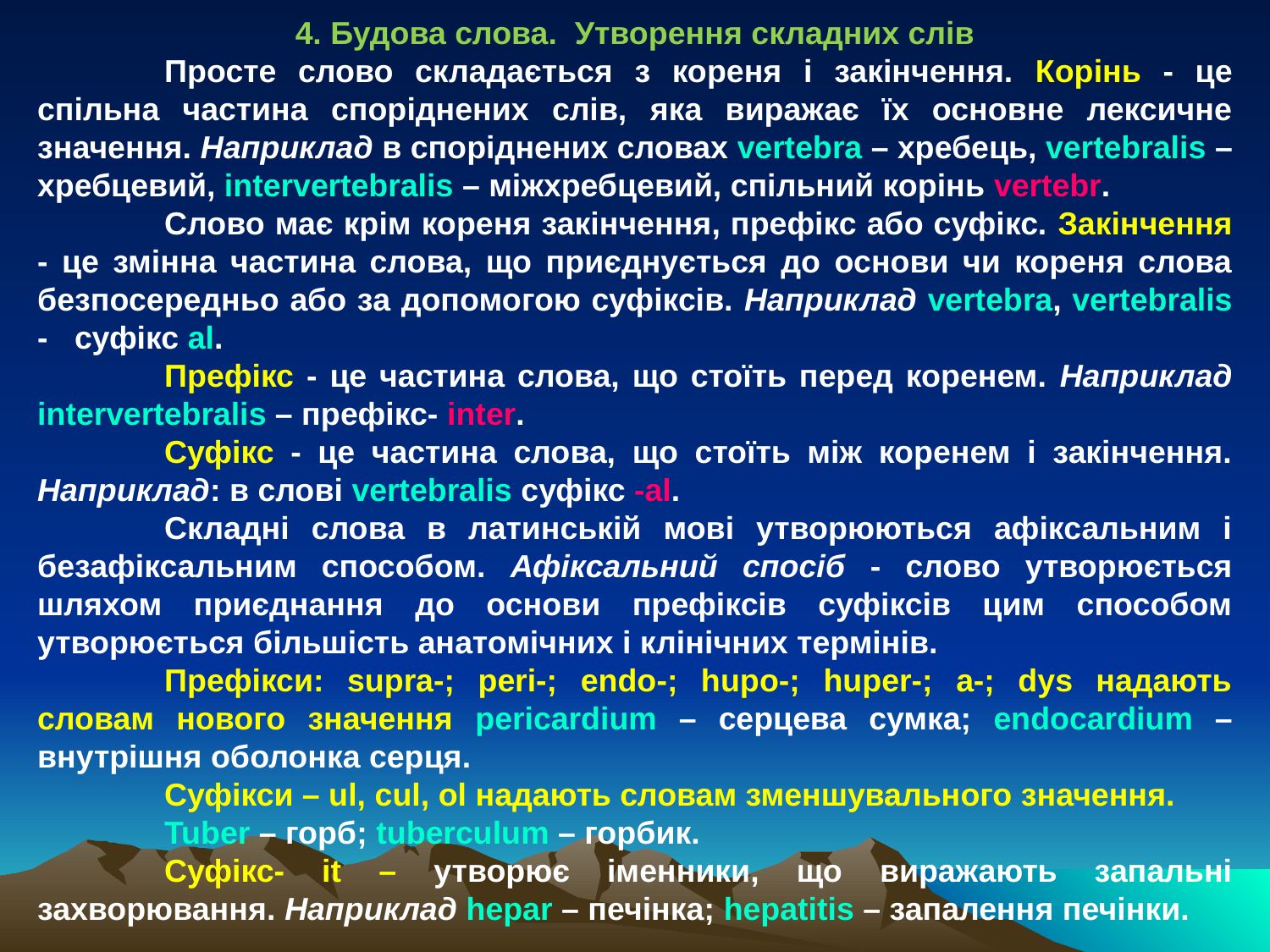

4. Будова слова.  Утворення складних слів
	Просте слово складається з кореня і закінчення. Корінь - це спільна частина споріднених слів, яка виражає їх основне лексичне значення. Наприклад в споріднених словах vertebra – хребець, vertebralis – хребцевий, intervertebralis – міжхребцевий, спільний корінь vertebr.
	Слово має крім кореня закінчення, префікс або суфікс. Закінчення - це змінна частина слова, що приєднується до основи чи кореня слова безпосередньо або за допомогою суфіксів. Наприклад vertebra, vertebralis -   суфікс al.
	Префікс - це частина слова, що стоїть перед коренем. Наприклад intervertebralis – префікс- inter.
	Суфікс - це частина слова, що стоїть між коренем і закінчення. Наприклад: в слові vertebralis суфікс -al.
	Складні слова в латинській мові утворюються афіксальним і безафіксальним способом. Афіксальний спосіб - слово утворюється шляхом приєднання до основи префіксів суфіксів цим способом утворюється більшість анатомічних і клінічних термінів.
	Префікси: supra-; peri-; endo-; hupo-; huper-; a-; dys надають словам нового значення pericardium – серцева сумка; endocardium – внутрішня оболонка серця.
	Суфікси – ul, cul, ol надають словам зменшувального значення.
	Tuber – горб; tuberculum – горбик.
	Суфікс- it – утворює іменники, що виражають запальні захворювання. Наприклад hepar – печінка; hepatitis – запалення печінки.